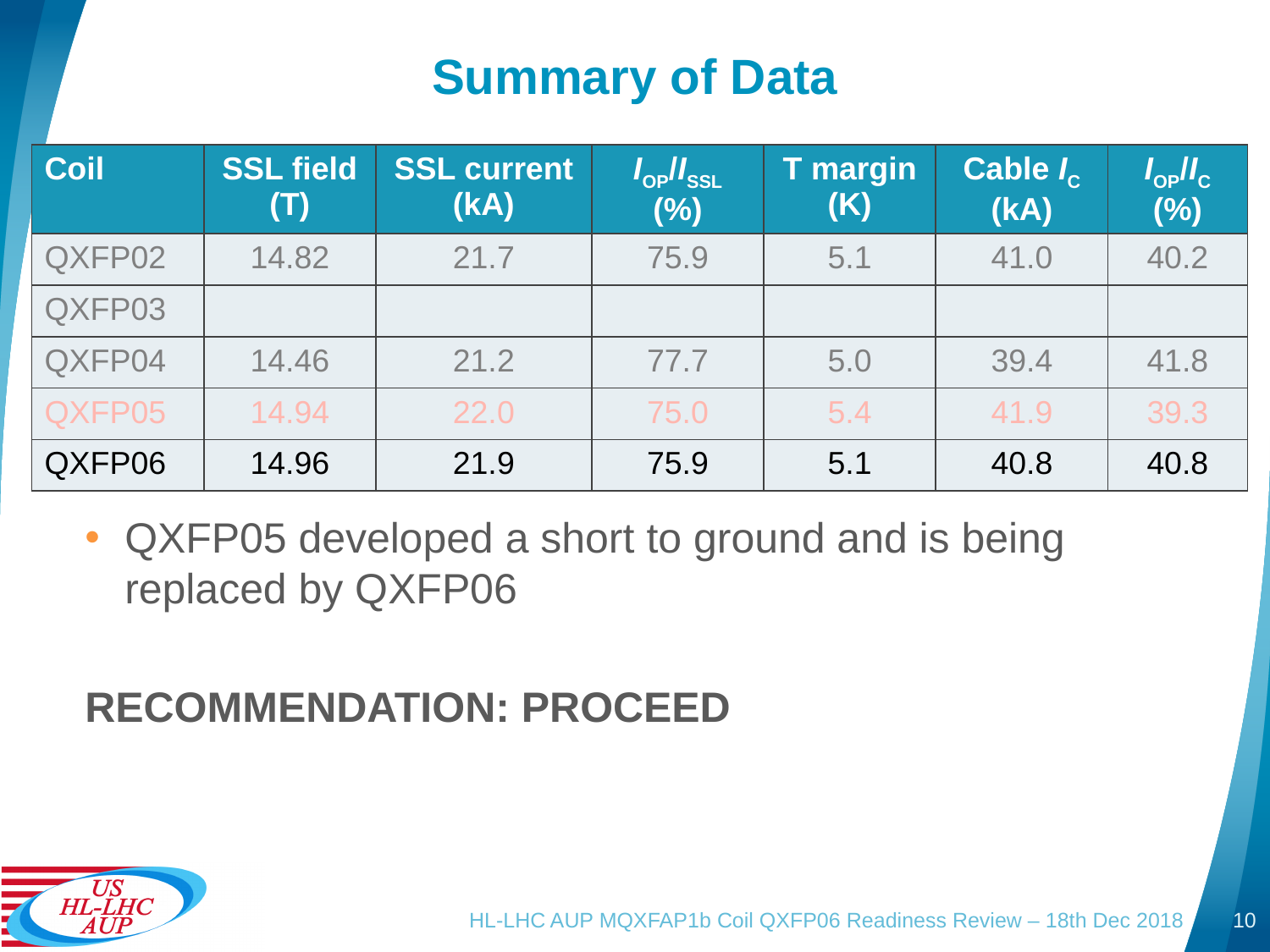

# Summary of Data
| Coil | SSL field (T) | SSL current (kA) | IOP/ISSL (%) | T margin (K) | Cable IC (kA) | IOP/IC (%) |
| --- | --- | --- | --- | --- | --- | --- |
| QXFP02 | 14.82 | 21.7 | 75.9 | 5.1 | 41.0 | 40.2 |
| QXFP03 |  |  |  |  |  |  |
| QXFP04 | 14.46 | 21.2 | 77.7 | 5.0 | 39.4 | 41.8 |
| QXFP05 | 14.94 | 22.0 | 75.0 | 5.4 | 41.9 | 39.3 |
| QXFP06 | 14.96 | 21.9 | 75.9 | 5.1 | 40.8 | 40.8 |
QXFP05 developed a short to ground and is being replaced by QXFP06

RECOMMENDATION: PROCEED
HL-LHC AUP MQXFAP1b Coil QXFP06 Readiness Review – 18th Dec 2018
10